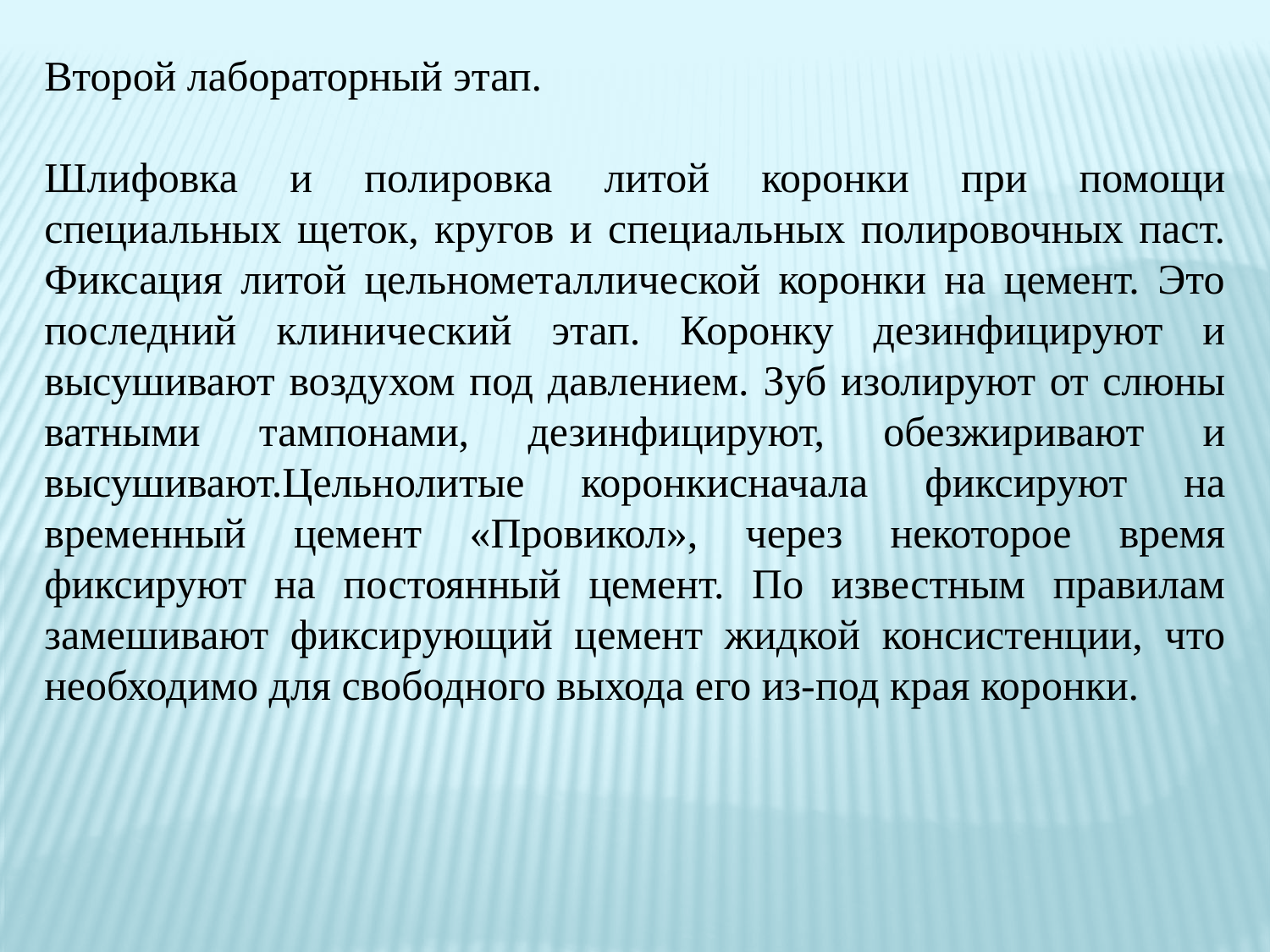

Второй лабораторный этап.

Шлифовка и полировка литой коронки при помощи специальных щеток, кругов и специальных полировочных паст. Фиксация литой цельнометаллической коронки на цемент. Это последний клинический этап. Коронку дезинфицируют и высушивают воздухом под давлением. Зуб изолируют от слюны ватными тампонами, дезинфицируют, обезжиривают и высушивают.Цельнолитые коронкисначала фиксируют на временный цемент «Провикол», через некоторое время фиксируют на постоянный цемент. По известным правилам замешивают фиксирующий цемент жидкой консистенции, что необходимо для свободного выхода его из-под края коронки.